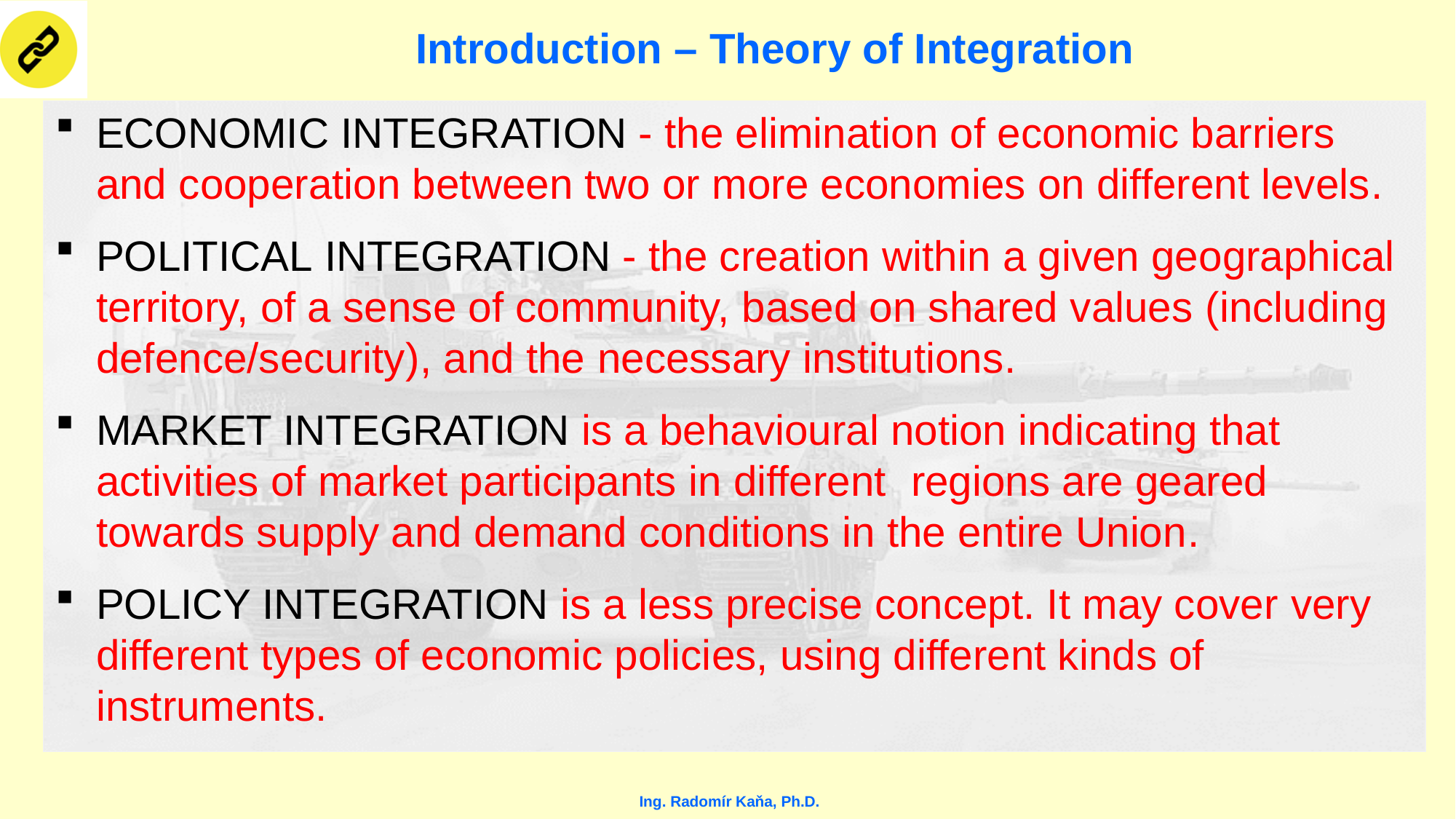

# Introduction – Theory of Integration
Economic integration - the elimination of economic barriers and cooperation between two or more economies on different levels.
Political integration - the creation within a given geographical territory, of a sense of community, based on shared values (including defence/security), and the necessary institutions.
MARKET INTEGRATION is a behavioural notion indicating that activities of market participants in different  regions are geared towards supply and demand conditions in the entire Union.
POLICY INTEGRATION is a less precise concept. It may cover very different types of economic policies, using different kinds of instruments.